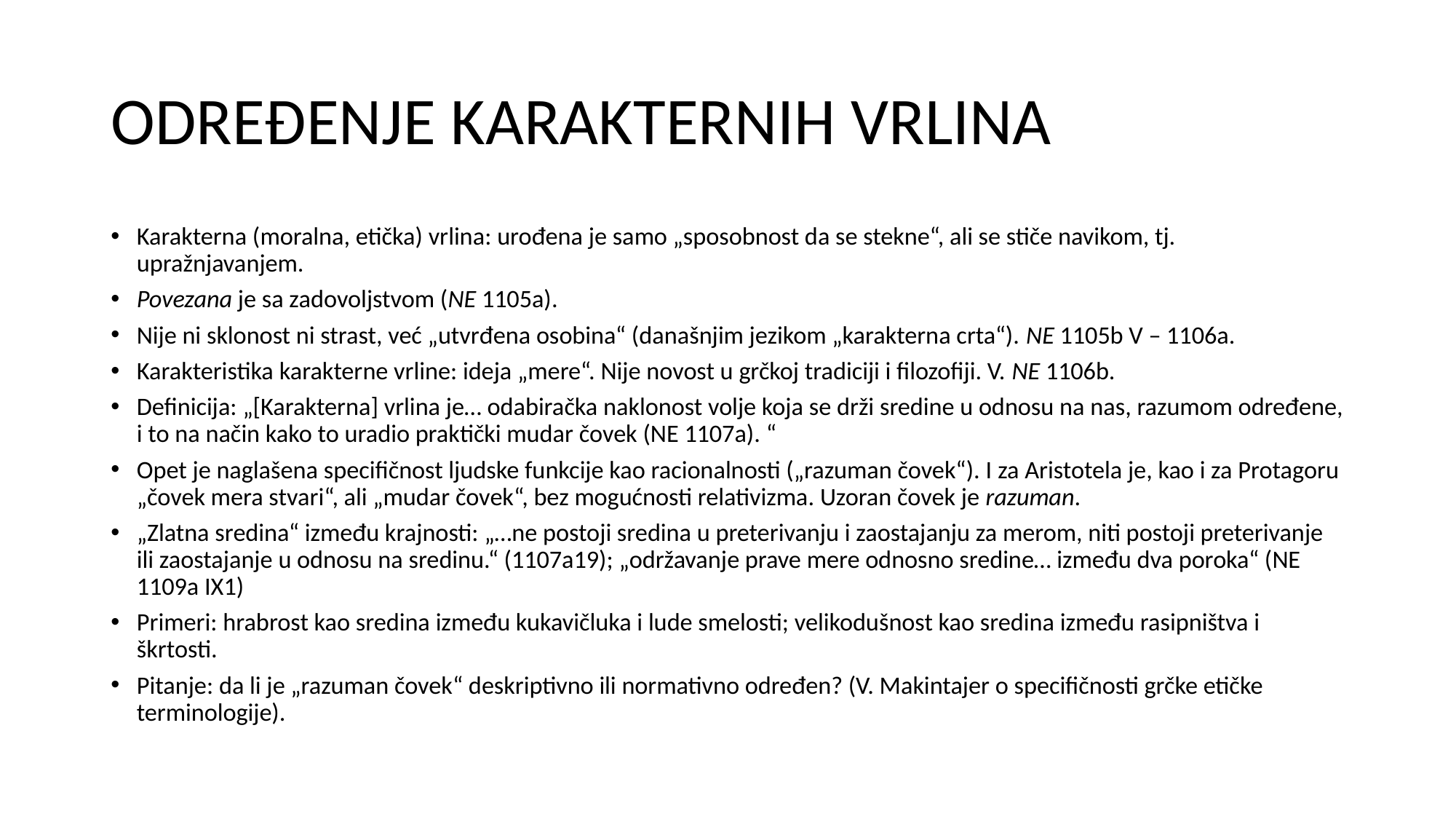

# ODREĐENJE KARAKTERNIH VRLINA
Karakterna (moralna, etička) vrlina: urođena je samo „sposobnost da se stekne“, ali se stiče navikom, tj. upražnjavanjem.
Povezana je sa zadovoljstvom (NE 1105a).
Nije ni sklonost ni strast, već „utvrđena osobina“ (današnjim jezikom „karakterna crta“). NE 1105b V – 1106a.
Karakteristika karakterne vrline: ideja „mere“. Nije novost u grčkoj tradiciji i filozofiji. V. NE 1106b.
Definicija: „[Karakterna] vrlina je… odabiračka naklonost volje koja se drži sredine u odnosu na nas, razumom određene, i to na način kako to uradio praktički mudar čovek (NE 1107a). “
Opet je naglašena specifičnost ljudske funkcije kao racionalnosti („razuman čovek“). I za Aristotela je, kao i za Protagoru „čovek mera stvari“, ali „mudar čovek“, bez mogućnosti relativizma. Uzoran čovek je razuman.
„Zlatna sredina“ između krajnosti: „…ne postoji sredina u preterivanju i zaostajanju za merom, niti postoji preterivanje ili zaostajanje u odnosu na sredinu.“ (1107a19); „održavanje prave mere odnosno sredine… između dva poroka“ (NE 1109a IX1)
Primeri: hrabrost kao sredina između kukavičluka i lude smelosti; velikodušnost kao sredina između rasipništva i škrtosti.
Pitanje: da li je „razuman čovek“ deskriptivno ili normativno određen? (V. Makintajer o specifičnosti grčke etičke terminologije).